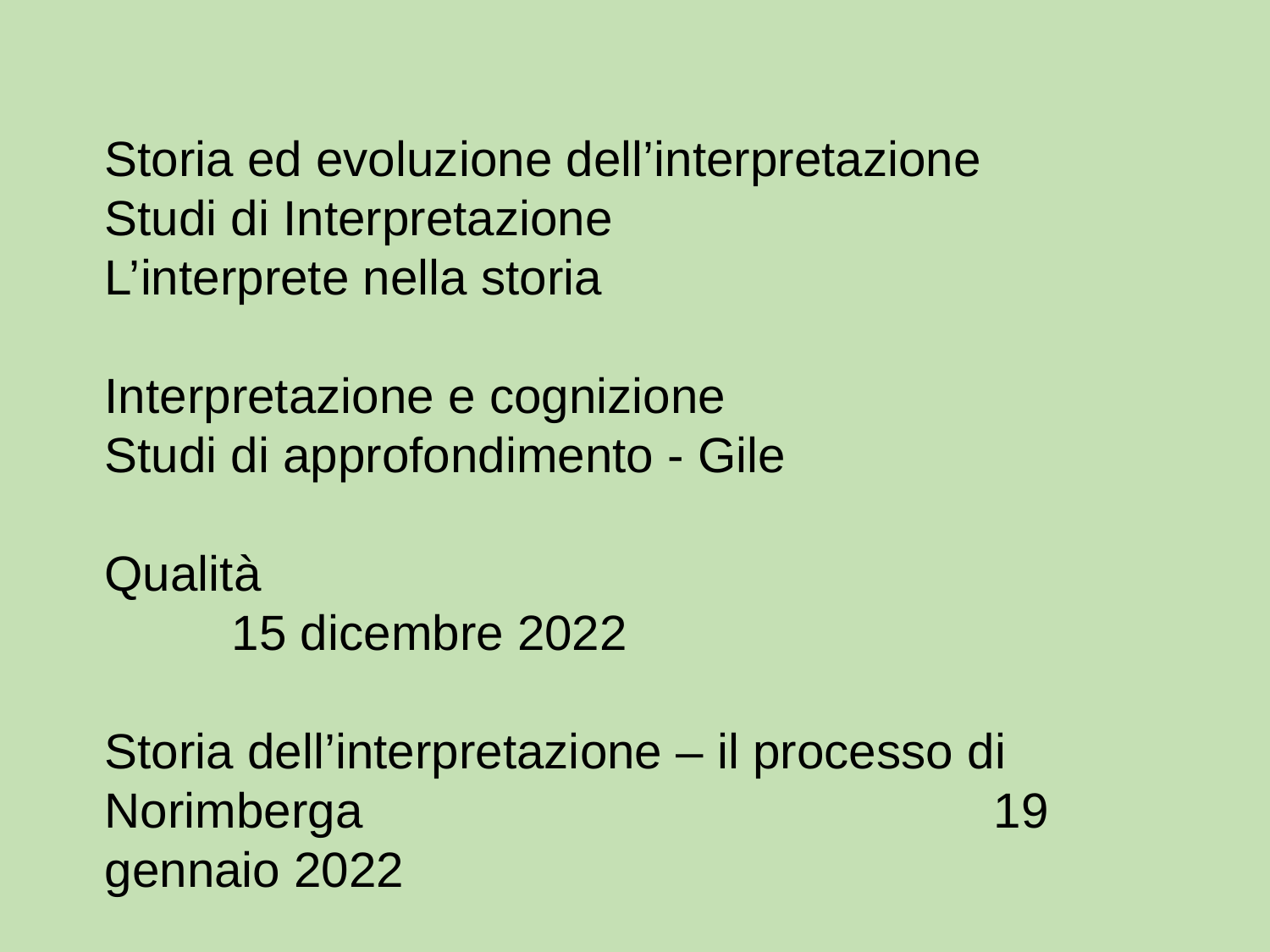

Storia ed evoluzione dell’interpretazione
Studi di Interpretazione
L’interprete nella storia

Interpretazione e cognizione
Studi di approfondimento - Gile

Qualità 							15 dicembre 2022

Storia dell’interpretazione – il processo di Norimberga					19 gennaio 2022